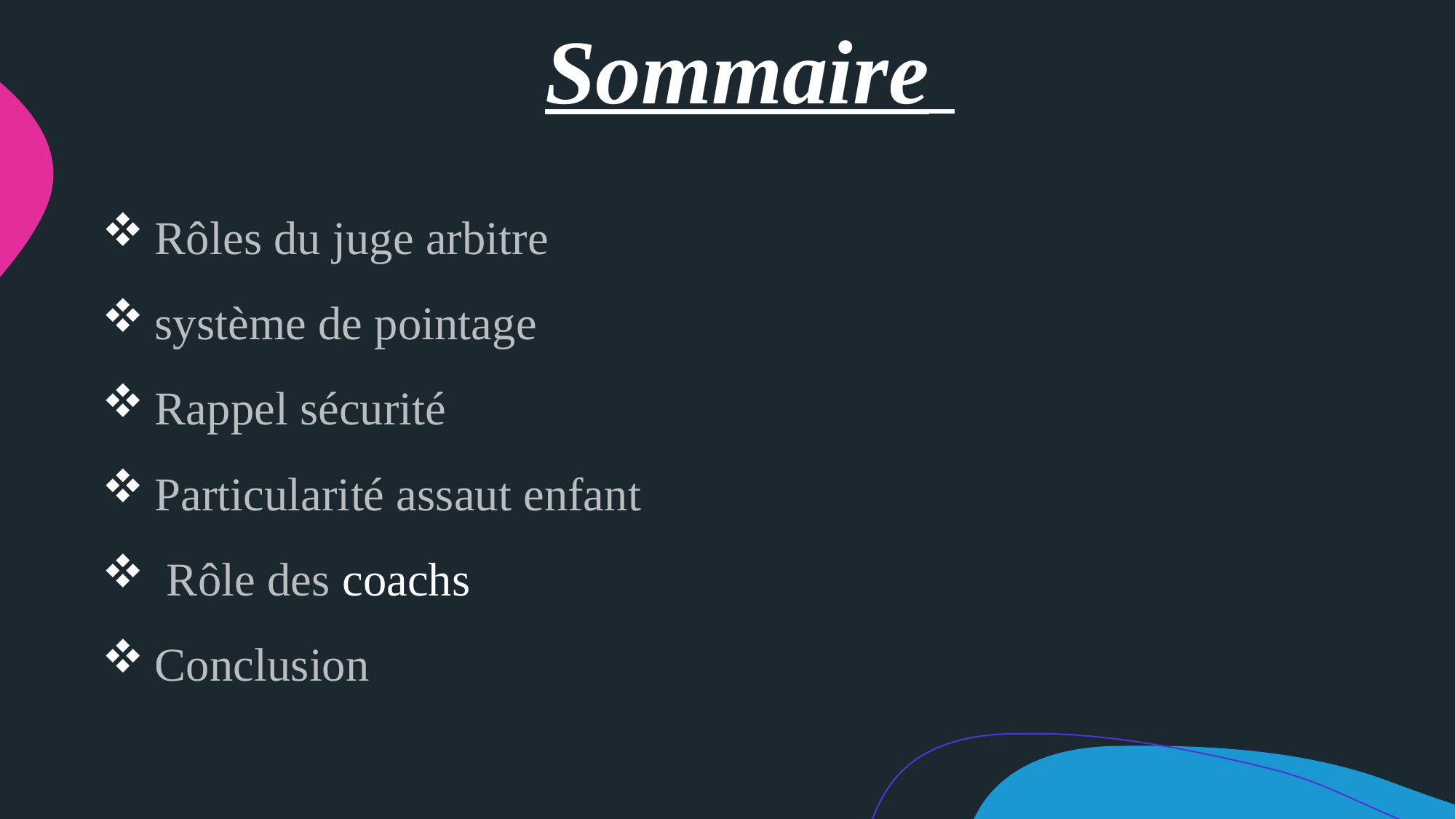

# Sommaire
Rôles du juge arbitre
système de pointage
Rappel sécurité
Particularité assaut enfant
 Rôle des coachs
Conclusion